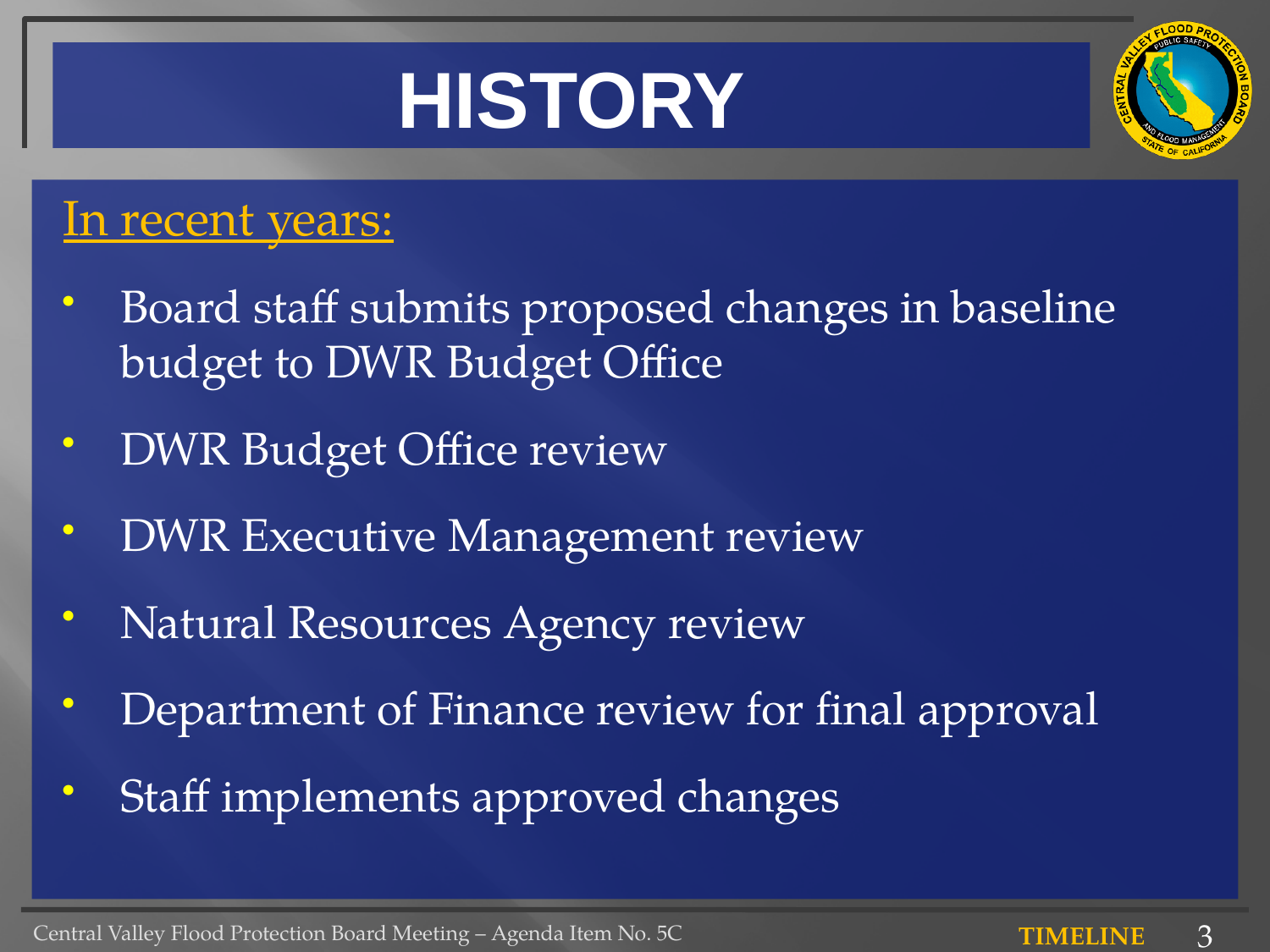

# HISTORY
In recent years:
Board staff submits proposed changes in baseline budget to DWR Budget Office
DWR Budget Office review
DWR Executive Management review
Natural Resources Agency review
Department of Finance review for final approval
Staff implements approved changes
3